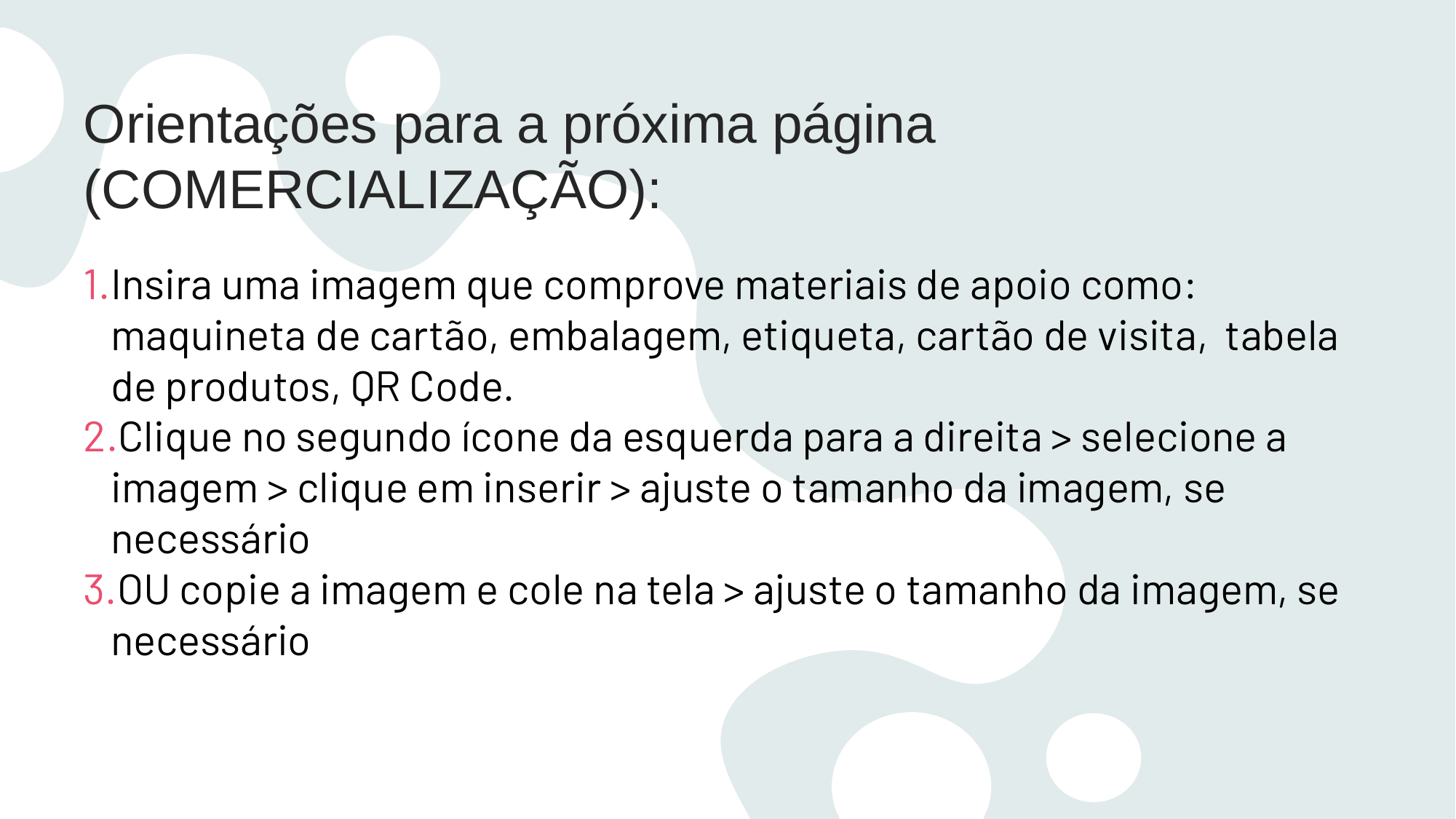

# Orientações para a próxima página  (COMERCIALIZAÇÃO):
Insira uma imagem que comprove materiais de apoio como: maquineta de cartão, embalagem, etiqueta, cartão de visita,  tabela de produtos, QR Code.
Clique no segundo ícone da esquerda para a direita > selecione a imagem > clique em inserir > ajuste o tamanho da imagem, se necessário
OU copie a imagem e cole na tela > ajuste o tamanho da imagem, se necessário